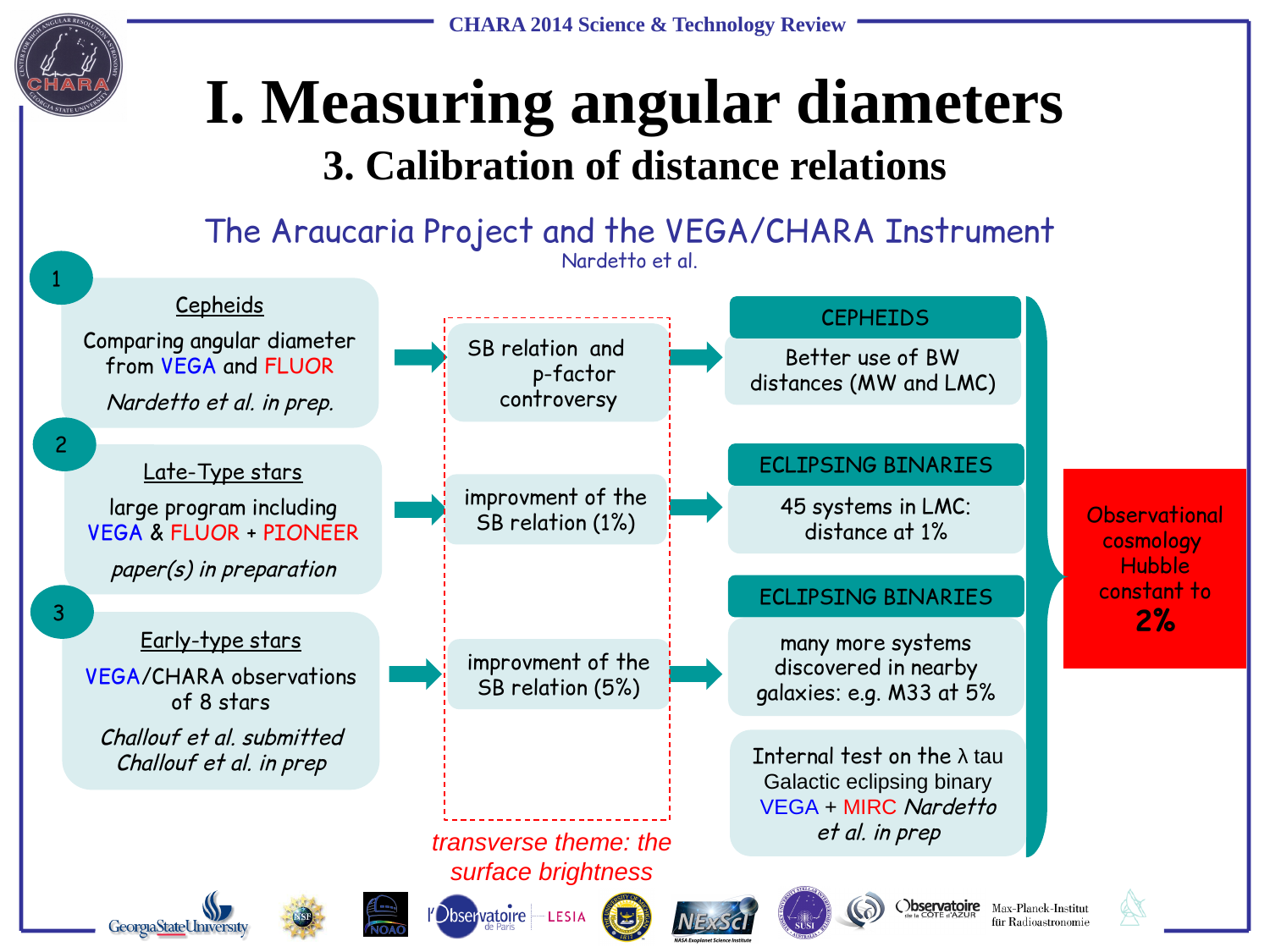

I. Measuring angular diameters
# 3. Calibration of distance relations
The Araucaria Project and the VEGA/CHARA Instrument
Nardetto et al.
1
Cepheids
Comparing angular diameter from VEGA and FLUOR
Nardetto et al. in prep.

CEPHEIDS

SB relation  and          p-factor controversy

Better use of BW distances (MW and LMC)
2
ECLIPSING BINARIES
Late-Type stars
large program including VEGA & FLUOR + PIONEER
paper(s) in preparation
Observational cosmology  Hubble constant to 2%
improvment of the SB relation (1%)

45 systems in LMC: distance at 1%
ECLIPSING BINARIES
3
Early-type stars
VEGA/CHARA observations of 8 stars
Challouf et al. submitted Challouf et al. in prep
many more systems discovered in nearby galaxies: e.g. M33 at 5%
improvment of the SB relation (5%)

Internal test on the λ tau Galactic eclipsing binary VEGA + MIRC Nardetto et al. in prep
transverse theme: the surface brightness